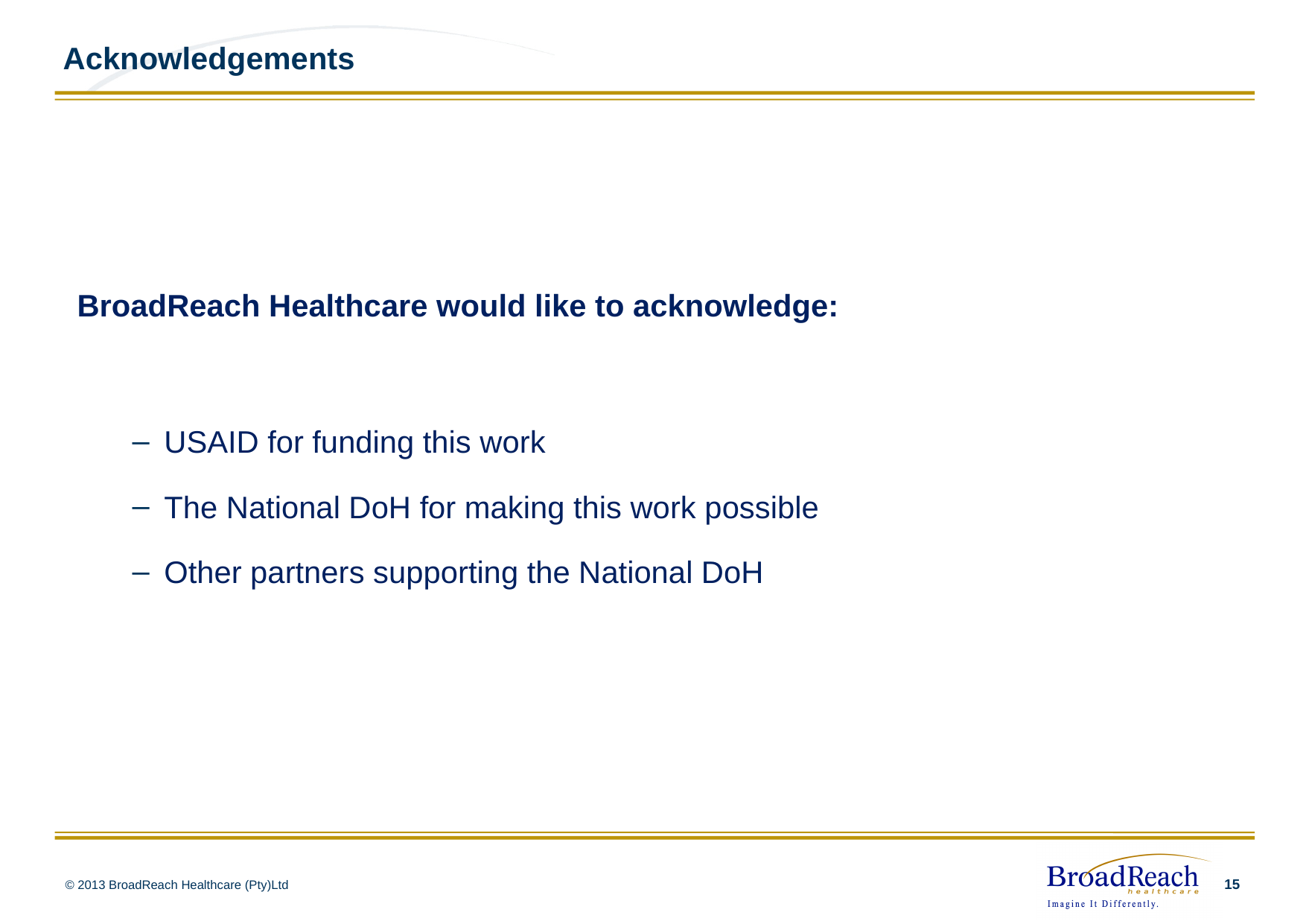

# Acknowledgements

BroadReach Healthcare would like to acknowledge:

USAID for funding this work
The National DoH for making this work possible
Other partners supporting the National DoH